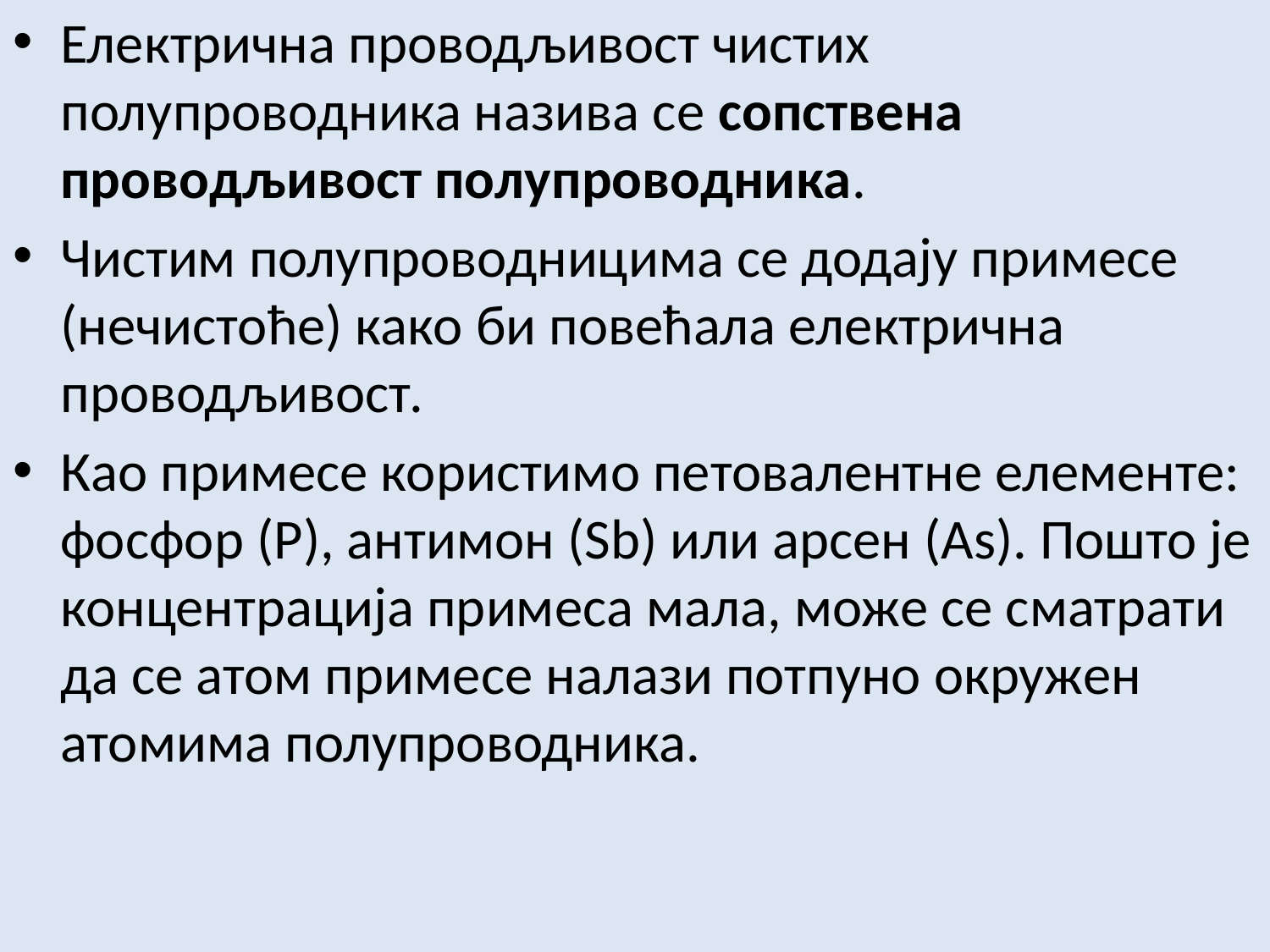

Електрична проводљивост чистих полупроводника назива се сопствена проводљивост полупроводника.
Чистим полупроводницима се додају примесе (нечистоће) како би повећала електрична проводљивост.
Као примесе користимо петовалентне елементе: фосфор (P), антимон (Sb) или арсен (As). Пошто је концентрација примеса мала, може се сматрати да се атом примесе налази потпуно окружен атомима полупроводника.